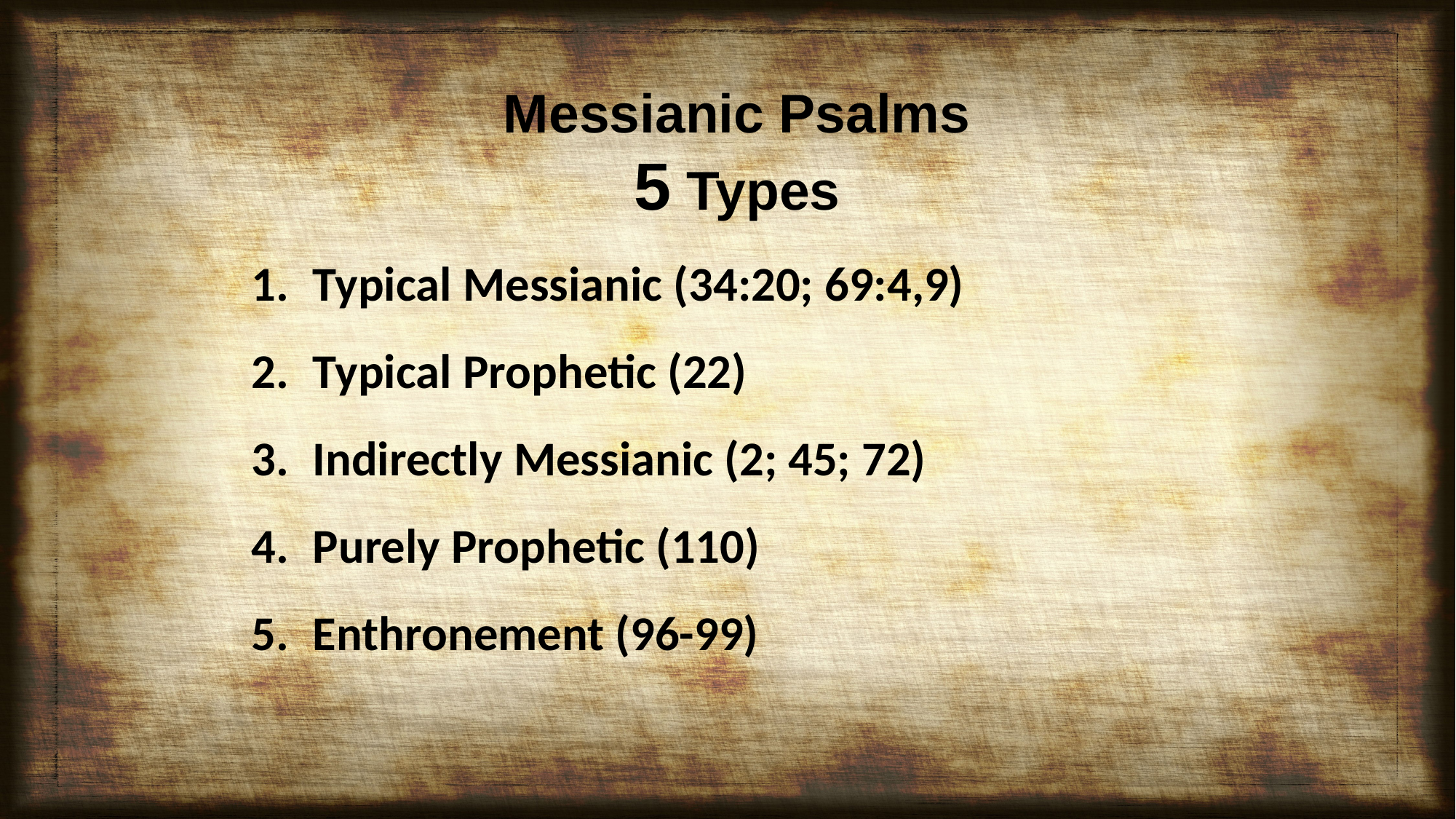

Messianic Psalms
5 Types
Typical Messianic (34:20; 69:4,9)
Typical Prophetic (22)
Indirectly Messianic (2; 45; 72)
Purely Prophetic (110)
Enthronement (96-99)